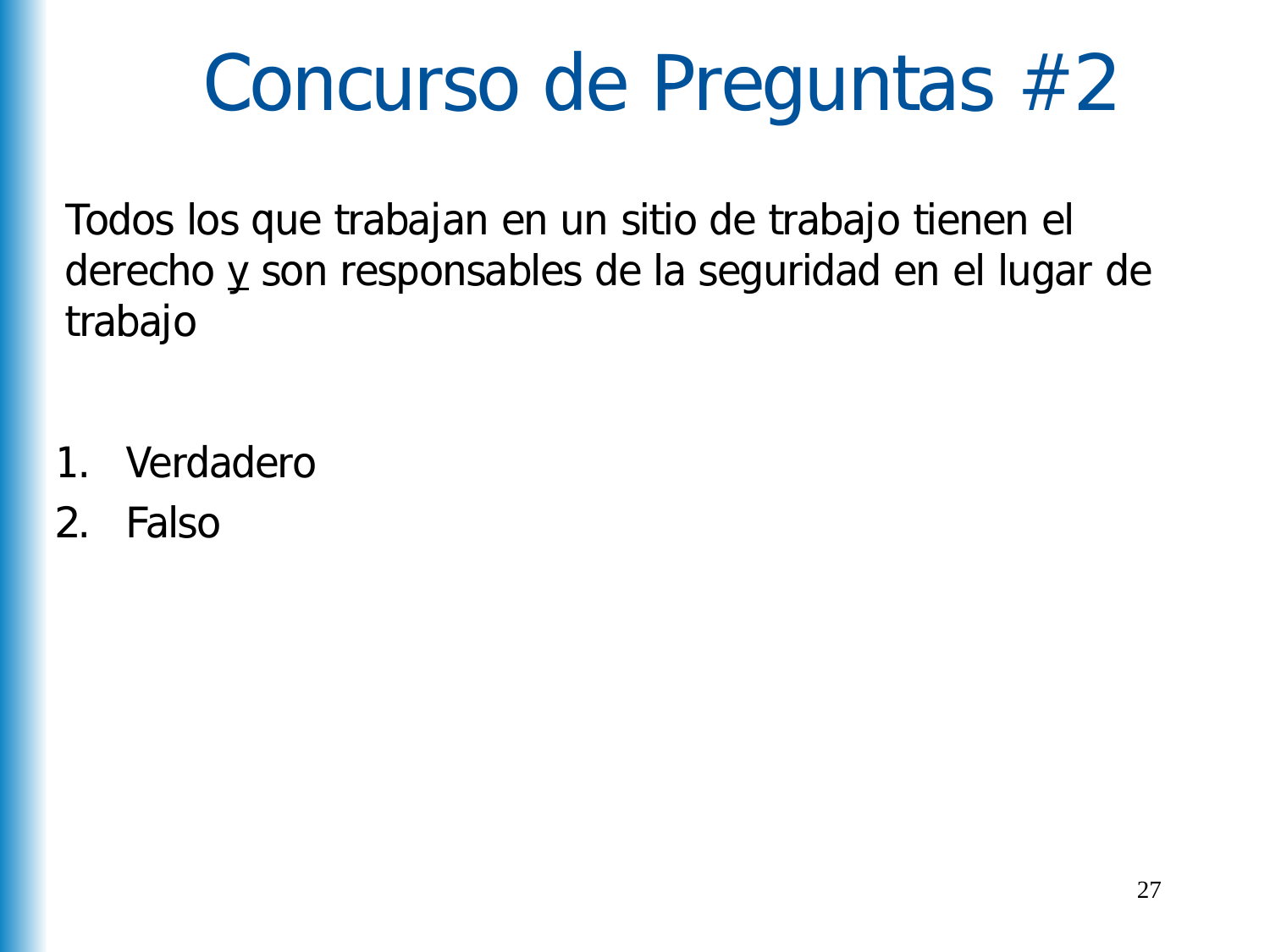

# Concurso de Preguntas #2
Todos los que trabajan en un sitio de trabajo tienen el derecho y son responsables de la seguridad en el lugar de trabajo

Verdadero
Falso

27